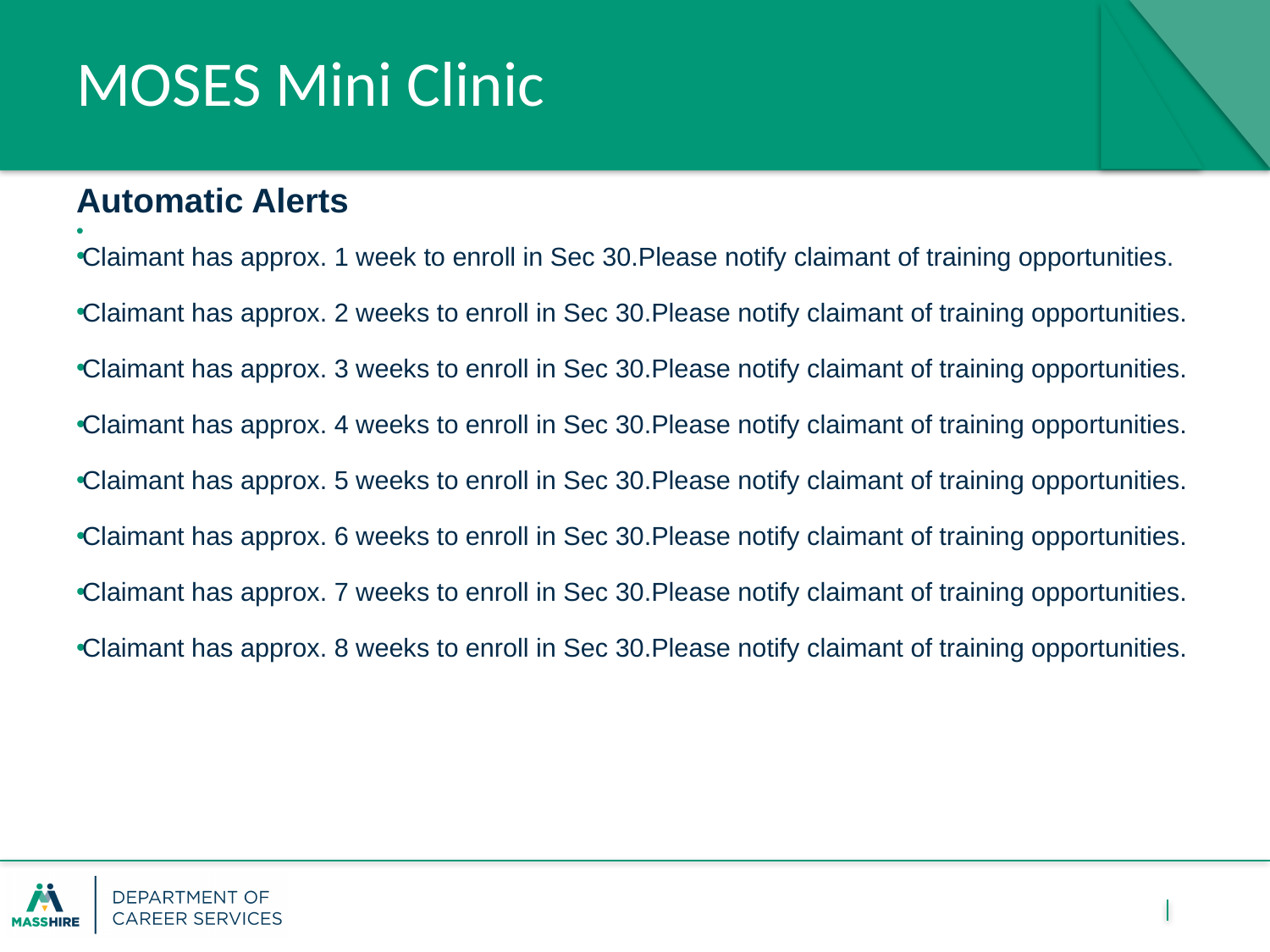

# MOSES Mini Clinic
Automatic Alerts

Claimant has approx. 1 week to enroll in Sec 30.Please notify claimant of training opportunities.

Claimant has approx. 2 weeks to enroll in Sec 30.Please notify claimant of training opportunities.

Claimant has approx. 3 weeks to enroll in Sec 30.Please notify claimant of training opportunities.

Claimant has approx. 4 weeks to enroll in Sec 30.Please notify claimant of training opportunities.

Claimant has approx. 5 weeks to enroll in Sec 30.Please notify claimant of training opportunities.

Claimant has approx. 6 weeks to enroll in Sec 30.Please notify claimant of training opportunities.

Claimant has approx. 7 weeks to enroll in Sec 30.Please notify claimant of training opportunities.

Claimant has approx. 8 weeks to enroll in Sec 30.Please notify claimant of training opportunities.